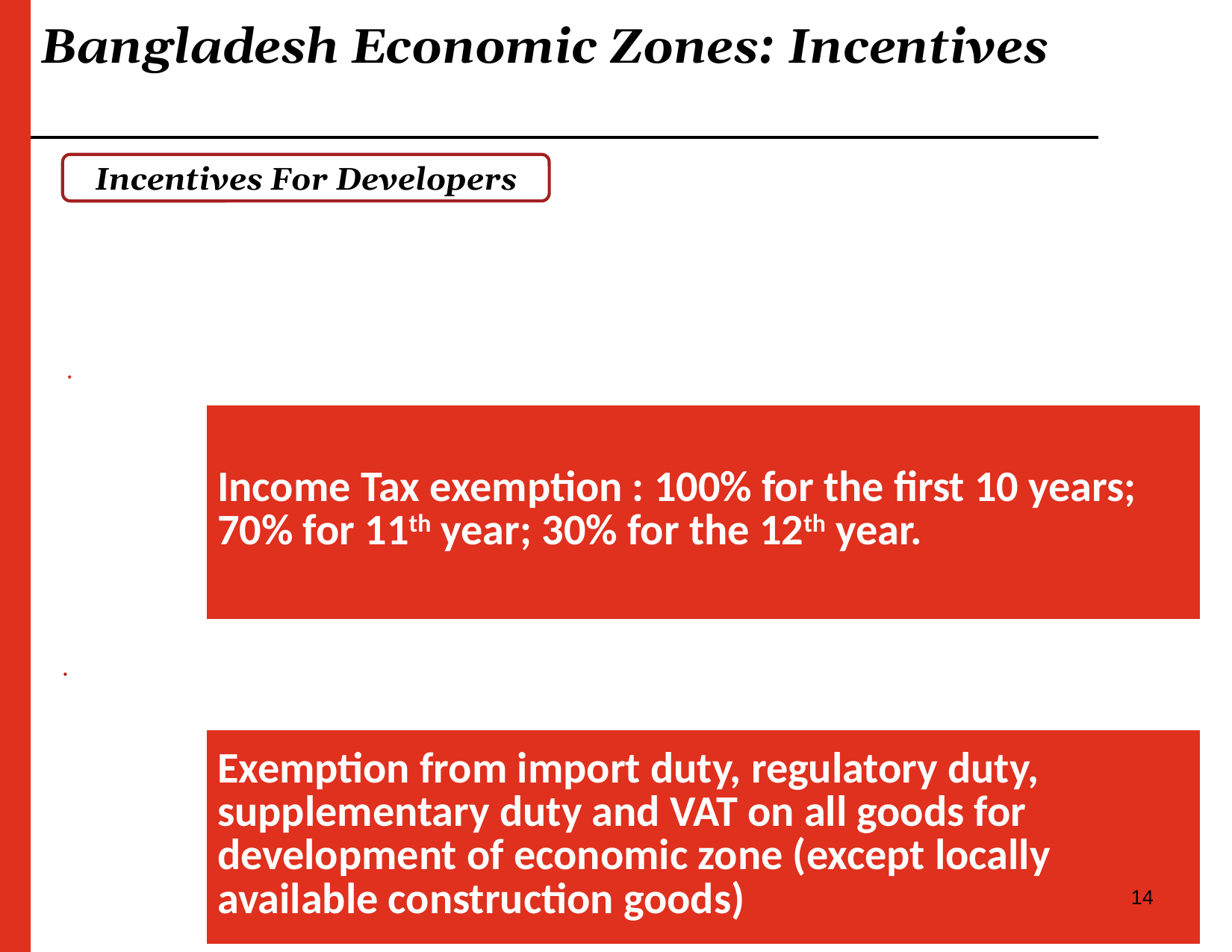

# Bangladesh Economic Zones: Incentives
Incentives For Developers
Income Tax exemption : 100% for the first 10 years; 70% for 11th year; 30% for the 12th year.
Exemption from import duty, regulatory duty, supplementary duty and VAT on all goods for development of economic zone (except locally available construction goods)
14